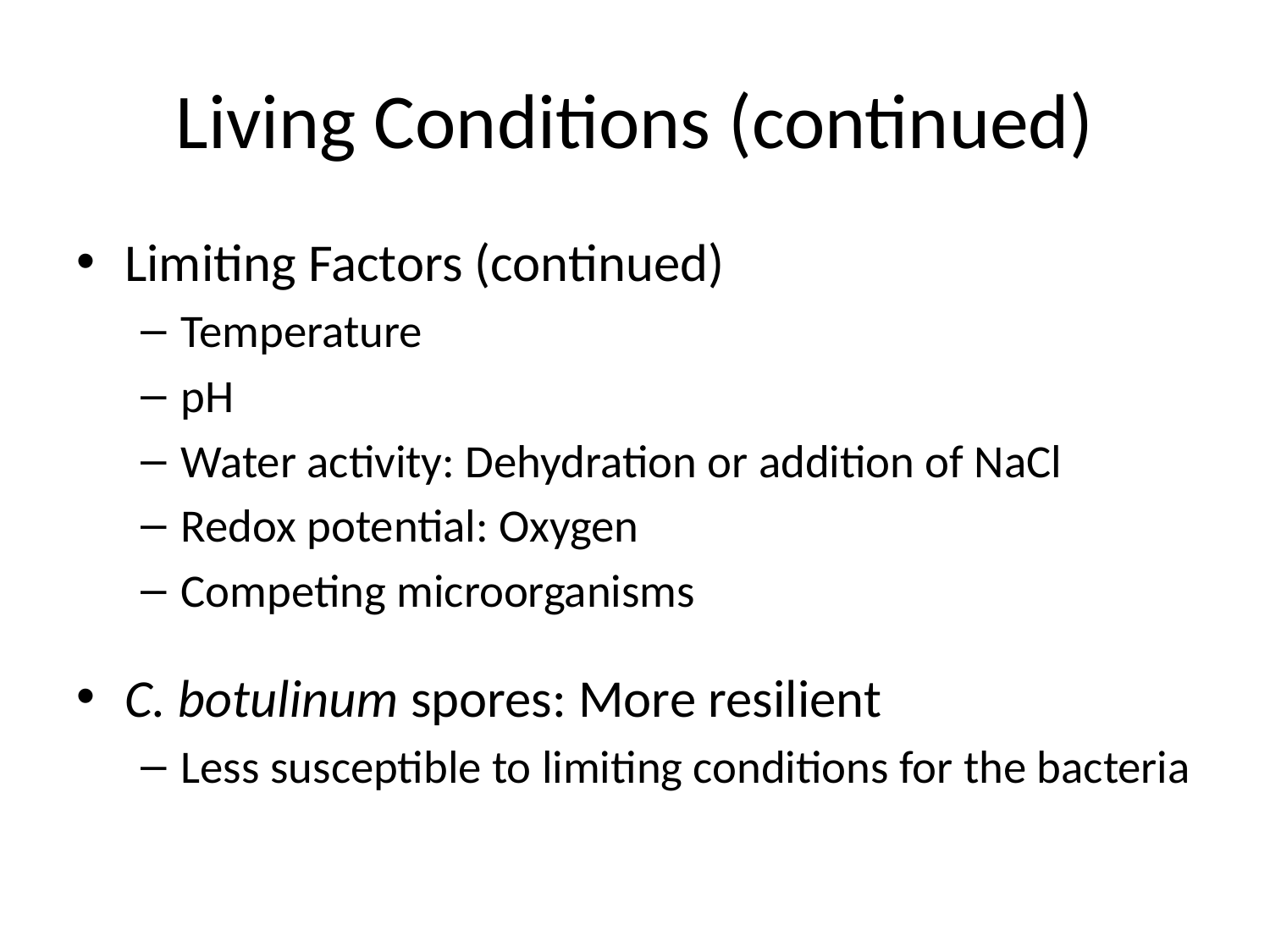

# Living Conditions (continued)
Limiting Factors (continued)
Temperature
pH
Water activity: Dehydration or addition of NaCl
Redox potential: Oxygen
Competing microorganisms

C. botulinum spores: More resilient
Less susceptible to limiting conditions for the bacteria